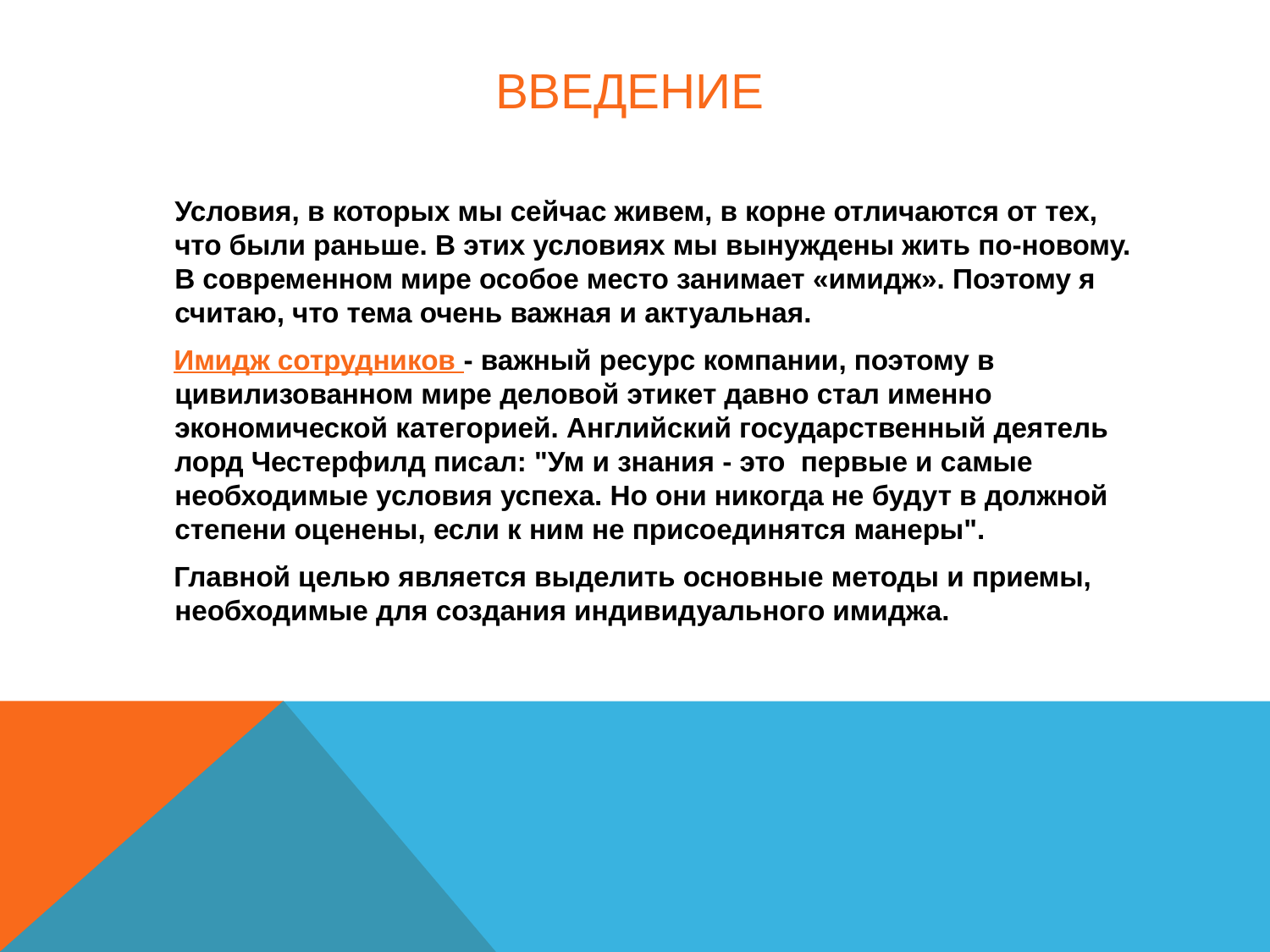

# Введение
Условия, в которых мы сейчас живем, в корне отличаются от тех, что были раньше. В этих условиях мы вынуждены жить по-новому. В современном мире особое место занимает «имидж». Поэтому я считаю, что тема очень важная и актуальная.
      Имидж сотрудников - важный ресурс компании, поэтому в цивилизованном мире деловой этикет давно стал именно экономической категорией. Английский государственный деятель лорд Честерфилд писал: "Ум и знания - это  первые и самые необходимые условия успеха. Но они никогда не будут в должной степени оценены, если к ним не присоединятся манеры".
      Главной целью является выделить основные методы и приемы, необходимые для создания индивидуального имиджа.